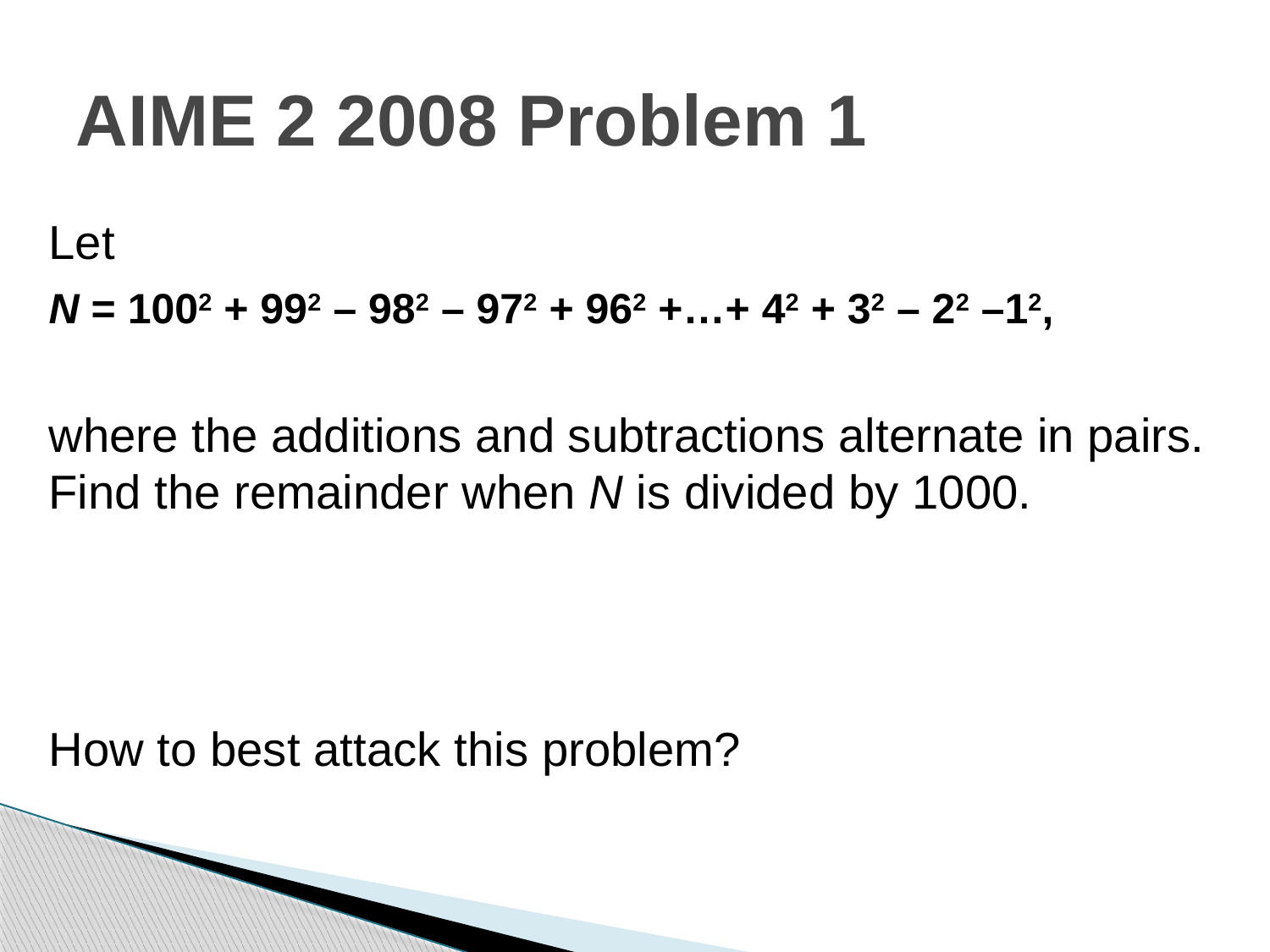

# AIME 2 2008 Problem 1
Let
N = 1002 + 992 – 982 – 972 + 962 +…+ 42 + 32 – 22 –12,

where the additions and subtractions alternate in pairs.  Find the remainder when N is divided by 1000.

How to best attack this problem?